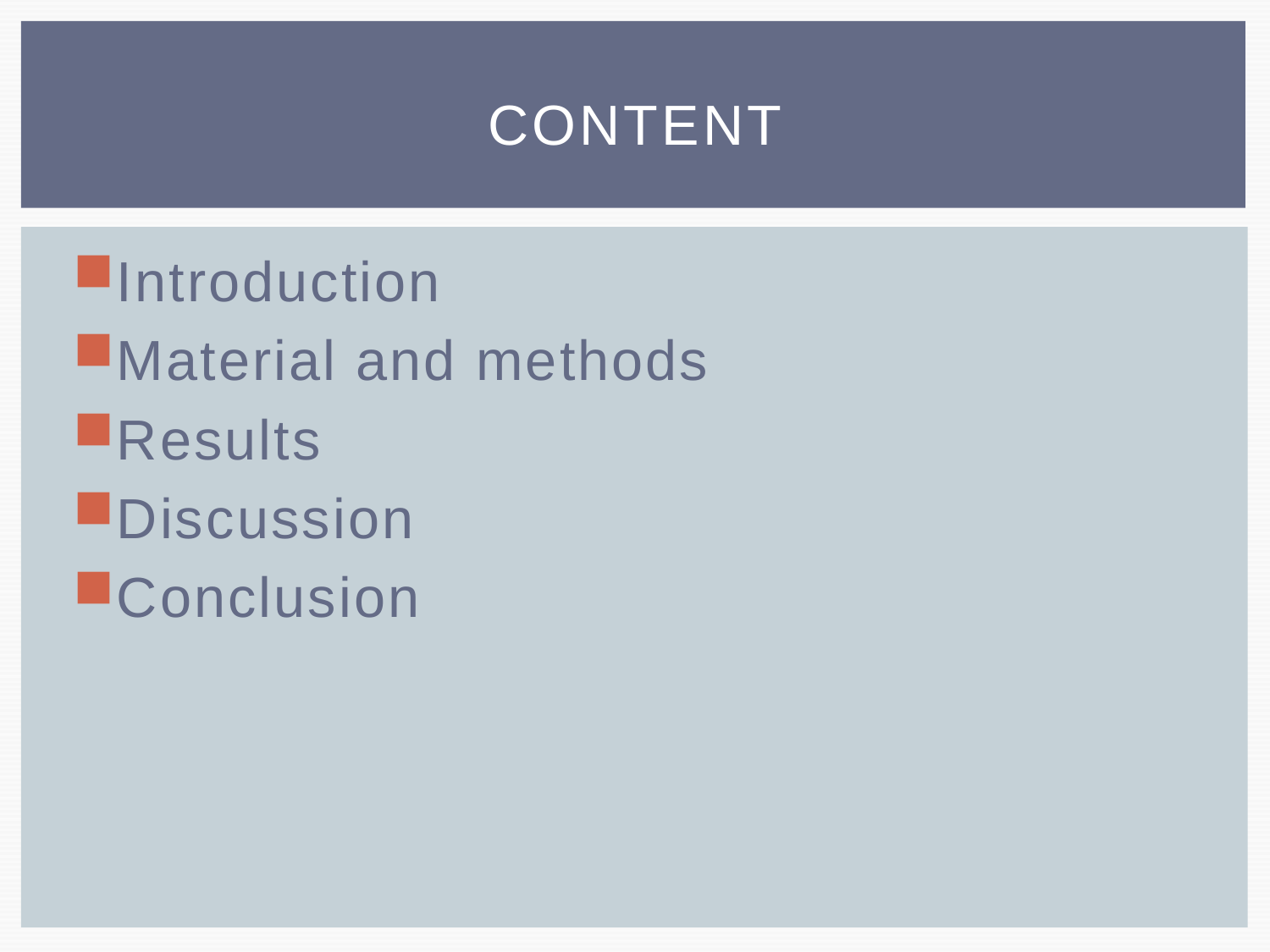

# CONTENT
Introduction
Material and methods
Results
Discussion
Conclusion